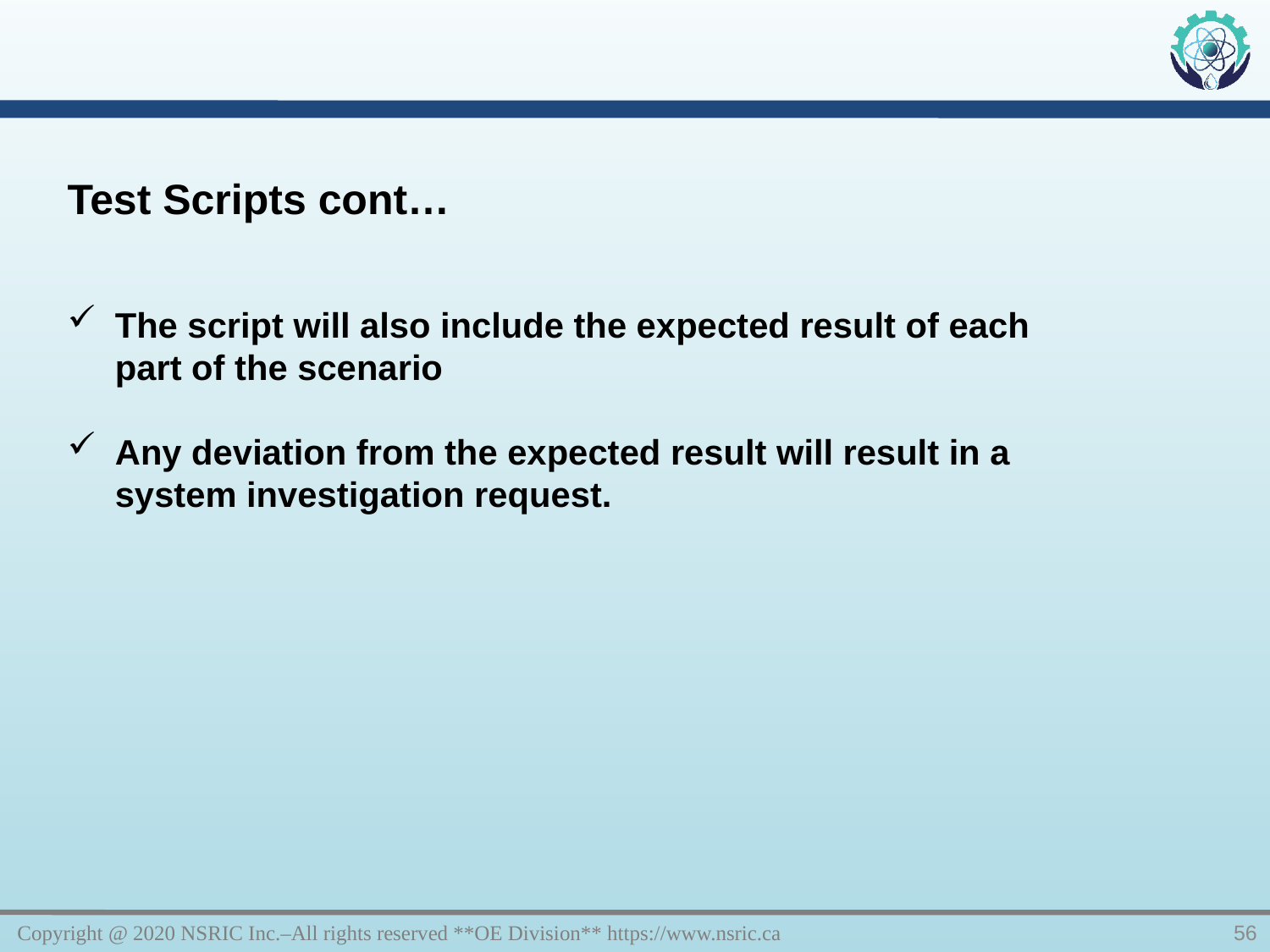

Test Scripts cont…
The script will also include the expected result of each part of the scenario

Any deviation from the expected result will result in a system investigation request.

Copyright @ 2020 NSRIC Inc.–All rights reserved **OE Division** https://www.nsric.ca
56